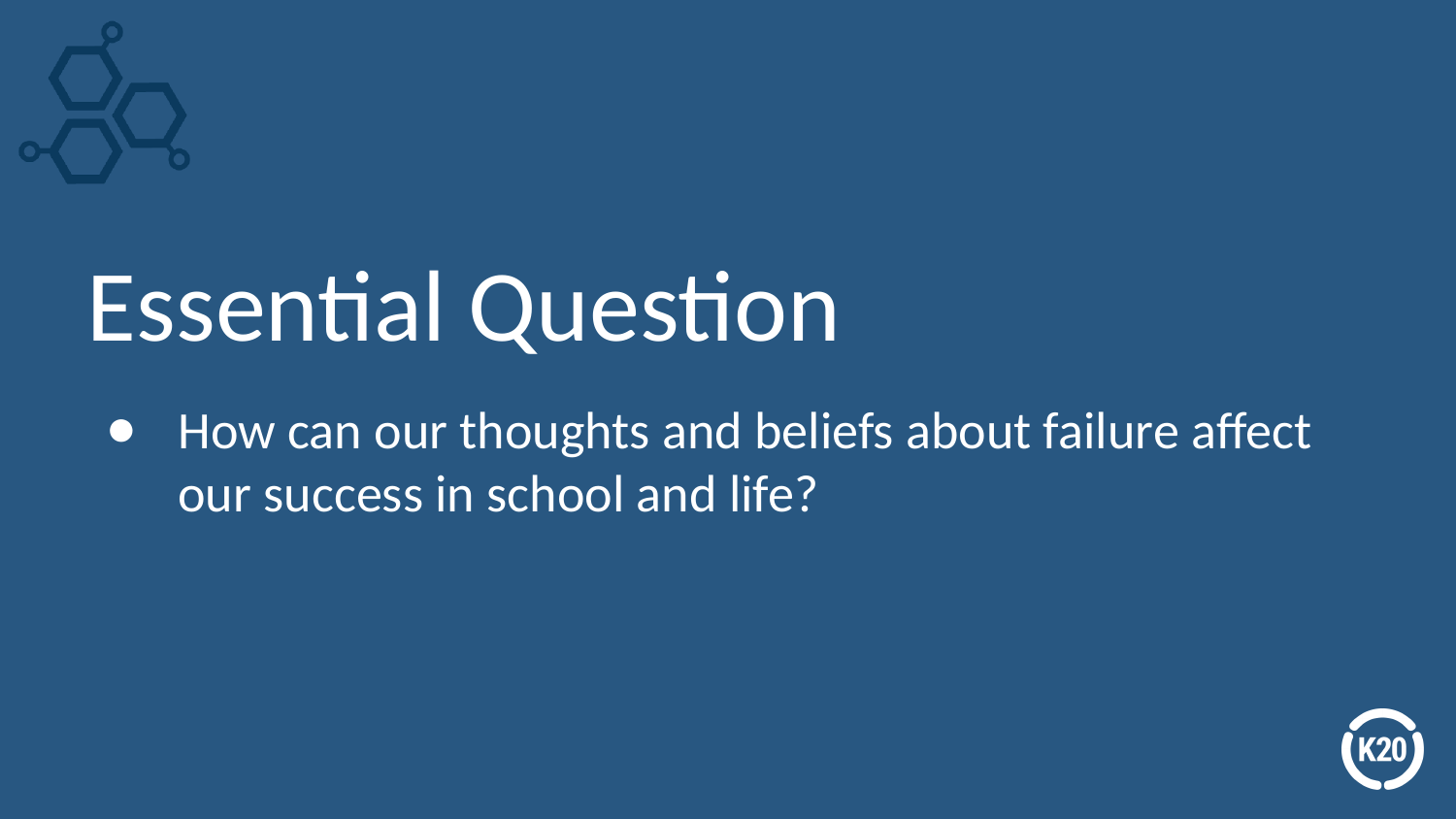

# Essential Question
How can our thoughts and beliefs about failure affect our success in school and life?